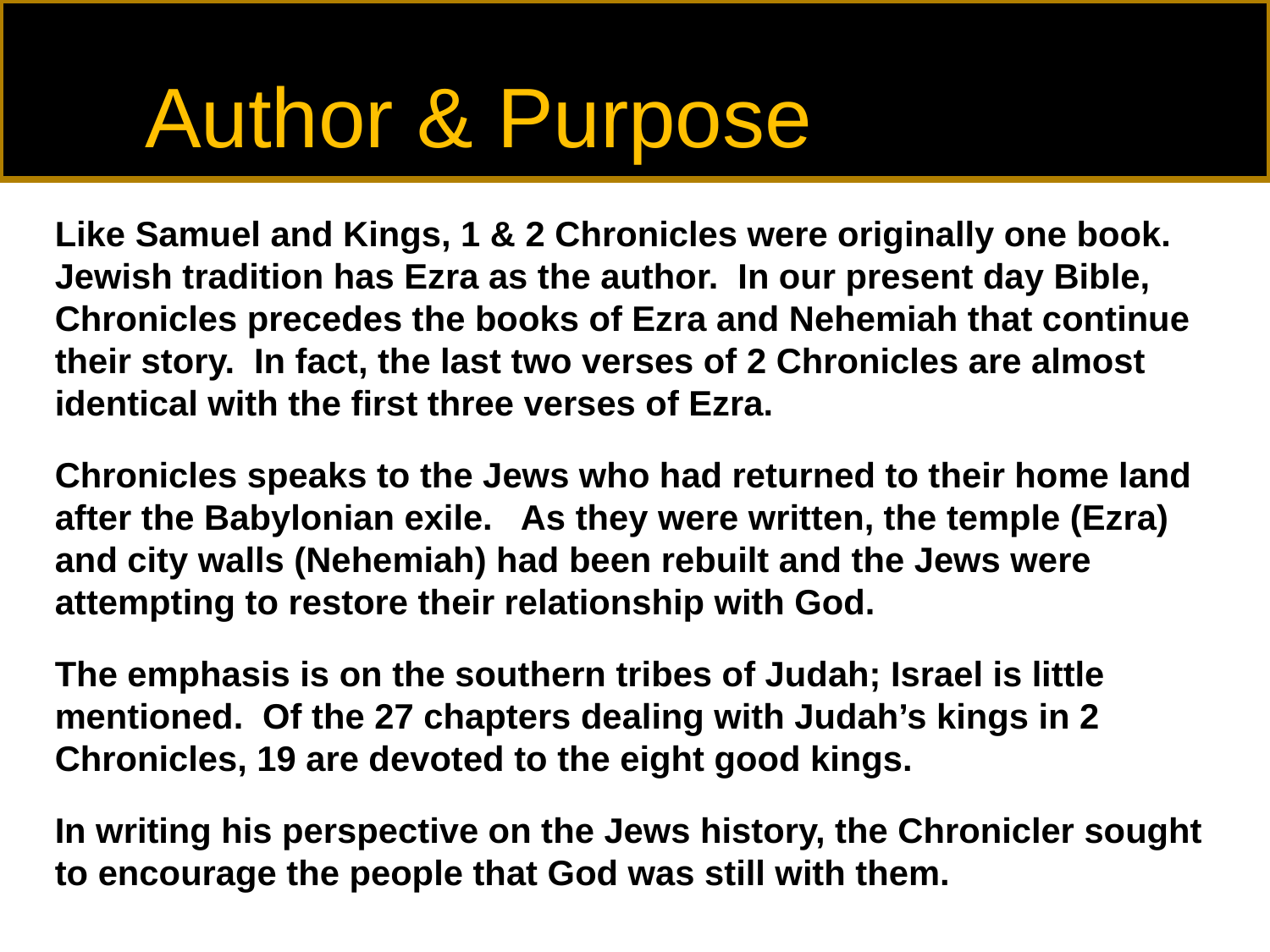

Author & Purpose
Like Samuel and Kings, 1 & 2 Chronicles were originally one book. Jewish tradition has Ezra as the author.  In our present day Bible, Chronicles precedes the books of Ezra and Nehemiah that continue their story.  In fact, the last two verses of 2 Chronicles are almost identical with the first three verses of Ezra.

Chronicles speaks to the Jews who had returned to their home land after the Babylonian exile.   As they were written, the temple (Ezra) and city walls (Nehemiah) had been rebuilt and the Jews were attempting to restore their relationship with God.

The emphasis is on the southern tribes of Judah; Israel is little mentioned.  Of the 27 chapters dealing with Judah’s kings in 2 Chronicles, 19 are devoted to the eight good kings.

In writing his perspective on the Jews history, the Chronicler sought to encourage the people that God was still with them.